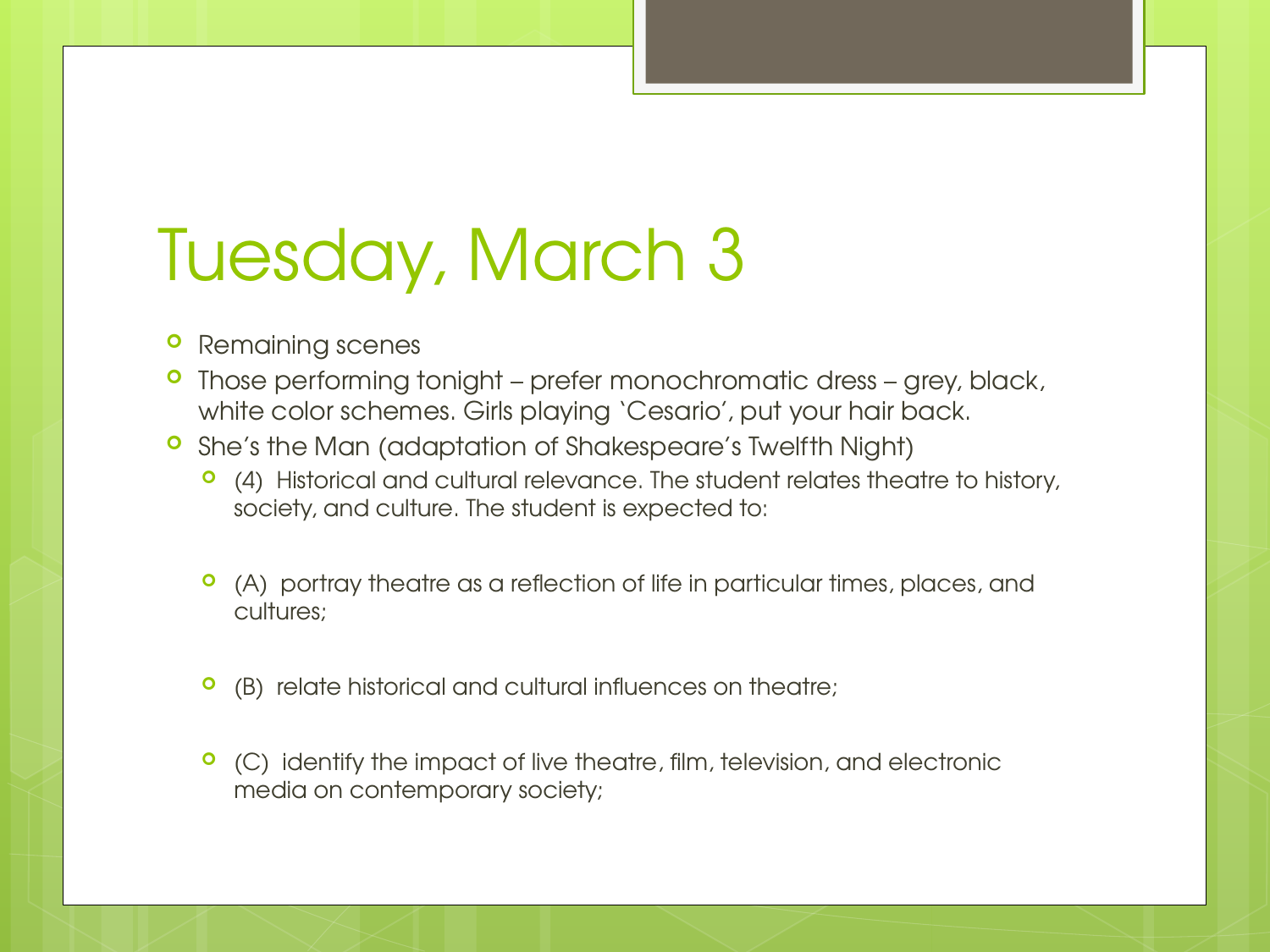

# Tuesday, March 3
Remaining scenes
Those performing tonight – prefer monochromatic dress – grey, black, white color schemes. Girls playing ‘Cesario’, put your hair back.
She’s the Man (adaptation of Shakespeare’s Twelfth Night)
(4)  Historical and cultural relevance. The student relates theatre to history, society, and culture. The student is expected to:

(A)  portray theatre as a reflection of life in particular times, places, and cultures;

(B)  relate historical and cultural influences on theatre;

(C)  identify the impact of live theatre, film, television, and electronic media on contemporary society;